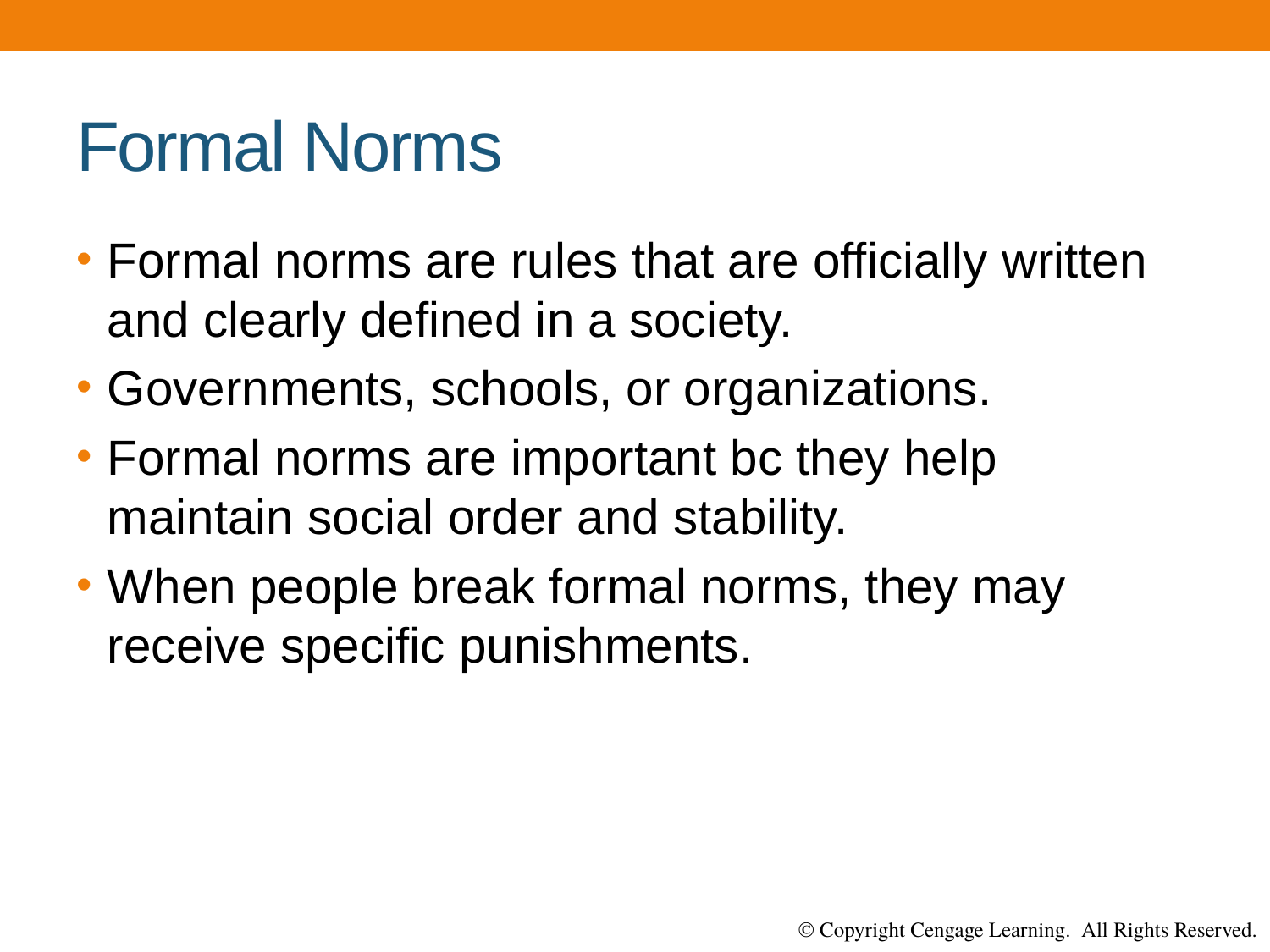

# Formal Norms
Formal norms are rules that are officially written and clearly defined in a society.
Governments, schools, or organizations.
Formal norms are important bc they help maintain social order and stability.
When people break formal norms, they may receive specific punishments.